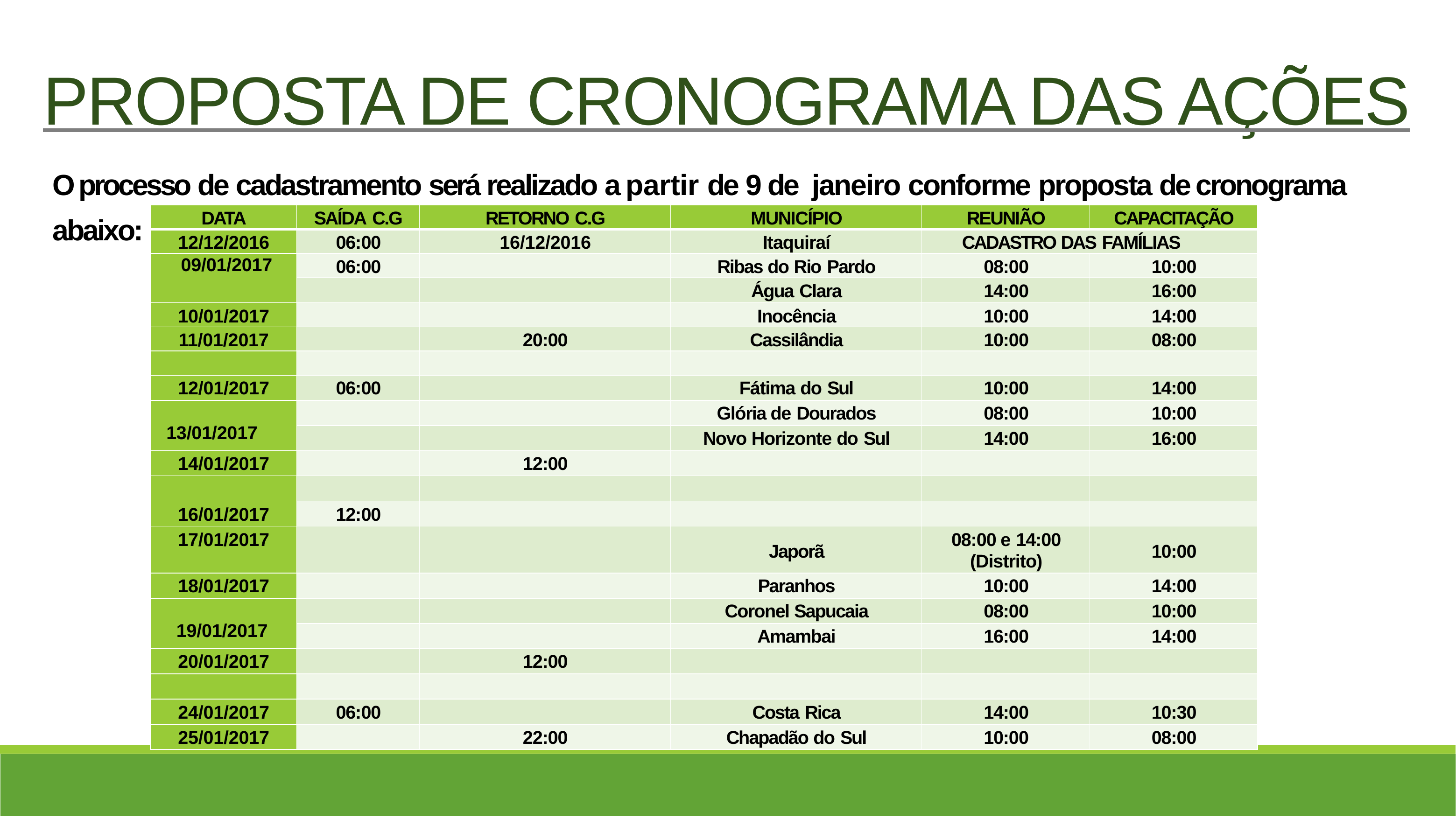

# PROPOSTA DE CRONOGRAMA DAS AÇÕES
O processo de cadastramento será realizado a partir de 9 de  janeiro conforme proposta de cronograma abaixo:
| DATA | SAÍDA C.G | RETORNO C.G | MUNICÍPIO | REUNIÃO | CAPACITAÇÃO |
| --- | --- | --- | --- | --- | --- |
| 12/12/2016 | 06:00 | 16/12/2016 | Itaquiraí | CADASTRO DAS FAMÍLIAS |  |
| 09/01/2017 | 06:00 |  | Ribas do Rio Pardo | 08:00 | 10:00 |
|  |  |  | Água Clara | 14:00 | 16:00 |
| 10/01/2017 |  |  | Inocência | 10:00 | 14:00 |
| 11/01/2017 |  | 20:00 | Cassilândia | 10:00 | 08:00 |
|  |  |  |  |  |  |
| 12/01/2017 | 06:00 |  | Fátima do Sul | 10:00 | 14:00 |
| 13/01/2017 |  |  | Glória de Dourados | 08:00 | 10:00 |
|  |  |  | Novo Horizonte do Sul | 14:00 | 16:00 |
| 14/01/2017 |  | 12:00 |  |  |  |
|  |  |  |  |  |  |
| 16/01/2017 | 12:00 |  |  |  |  |
| 17/01/2017 |  |  | Japorã | 08:00 e 14:00 (Distrito) | 10:00 |
| 18/01/2017 |  |  | Paranhos | 10:00 | 14:00 |
| 19/01/2017 |  |  | Coronel Sapucaia | 08:00 | 10:00 |
|  |  |  | Amambai | 16:00 | 14:00 |
| 20/01/2017 |  | 12:00 |  |  |  |
|  |  |  |  |  |  |
| 24/01/2017 | 06:00 |  | Costa Rica | 14:00 | 10:30 |
| 25/01/2017 |  | 22:00 | Chapadão do Sul | 10:00 | 08:00 |